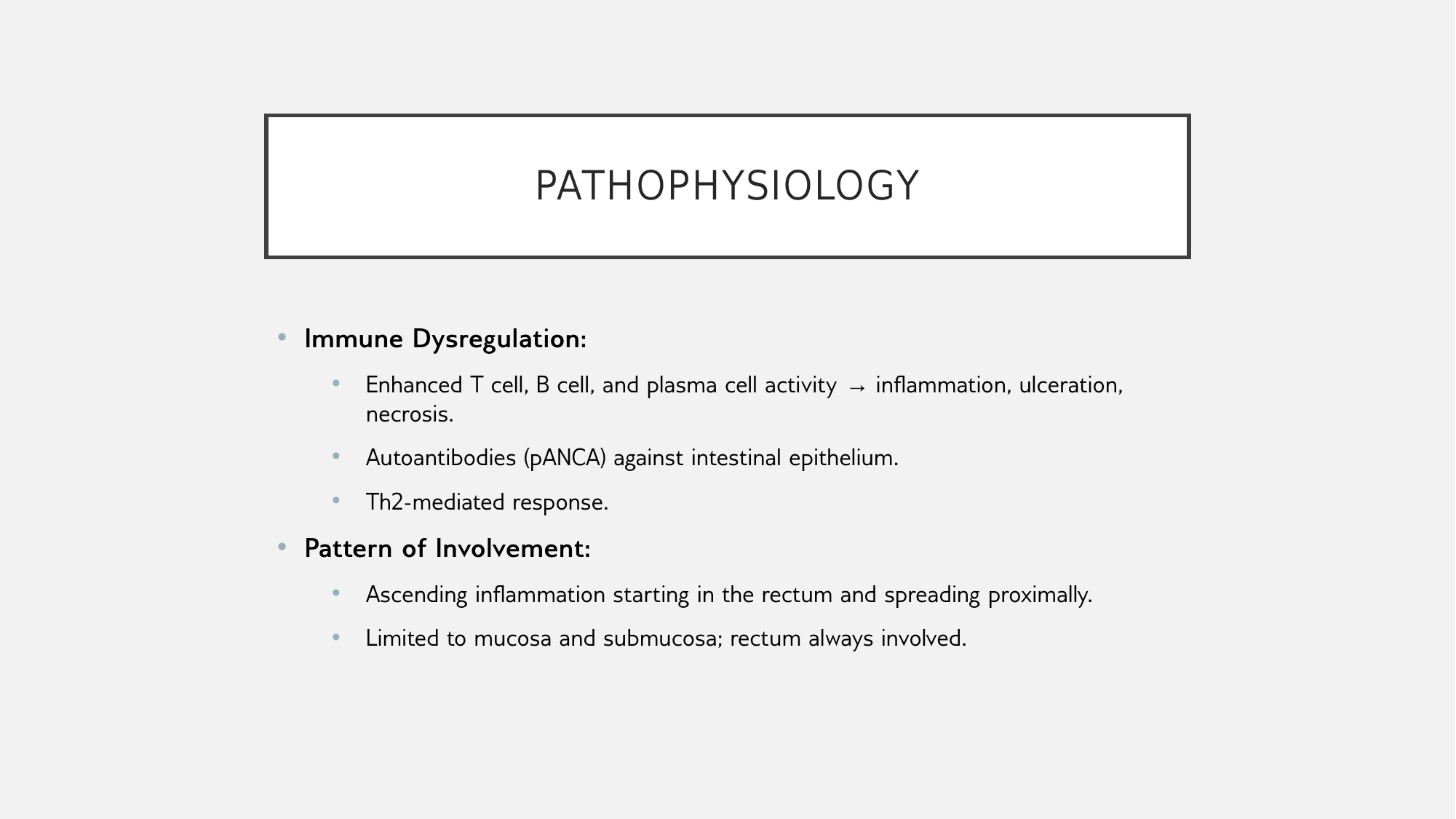

# Pathophysiology
Immune Dysregulation:
Enhanced T cell, B cell, and plasma cell activity → inflammation, ulceration, necrosis.
Autoantibodies (pANCA) against intestinal epithelium.
Th2-mediated response.
Pattern of Involvement:
Ascending inflammation starting in the rectum and spreading proximally.
Limited to mucosa and submucosa; rectum always involved.